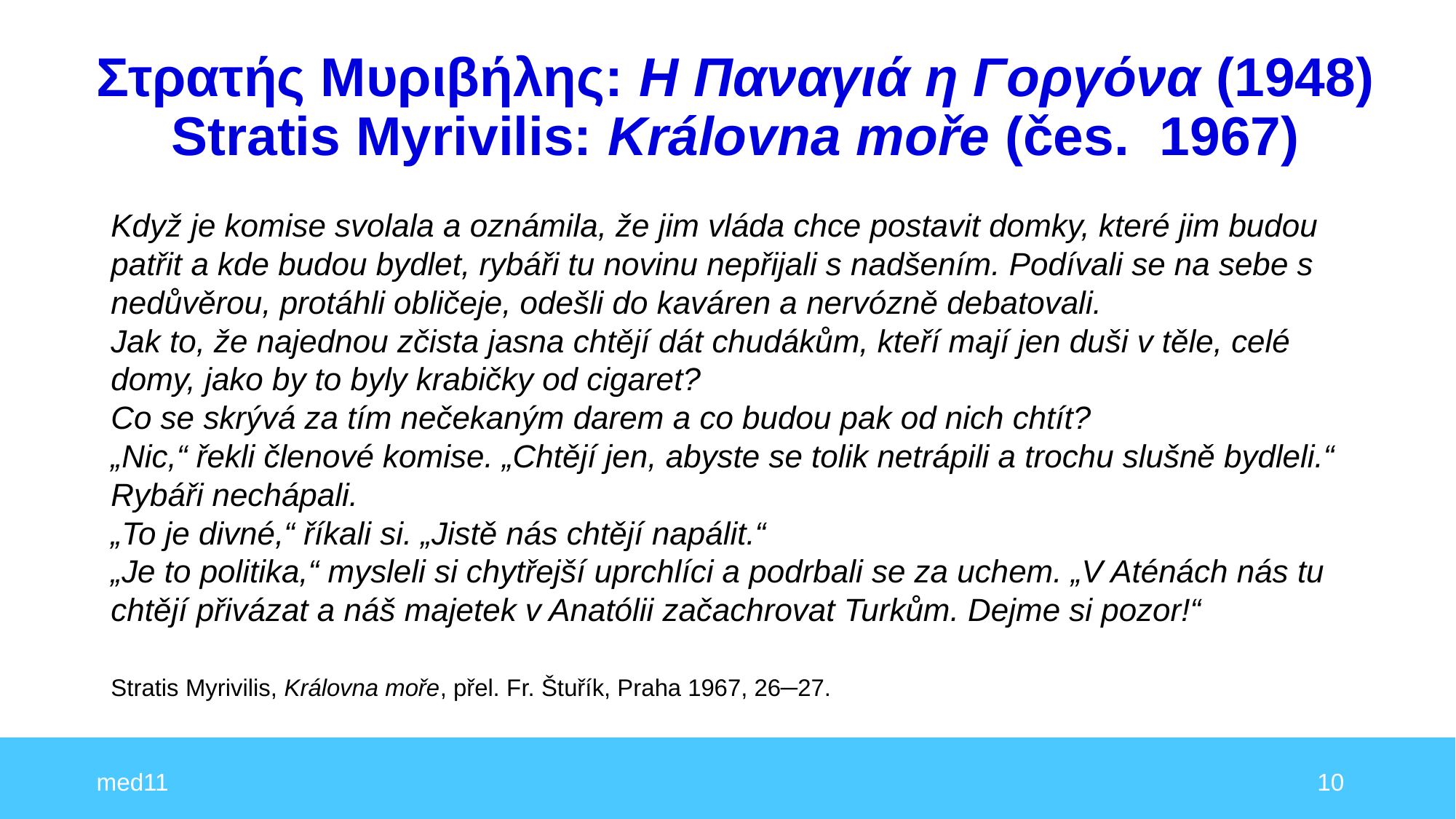

# Στρατής Μυριβήλης: H Παναγιά η Γοργόνα (1948) Stratis Myrivilis: Královna moře (čes.  1967)
Když je komise svolala a oznámila, že jim vláda chce postavit domky, které jim budou patřit a kde budou bydlet, rybáři tu novinu nepřijali s nadšením. Podívali se na sebe s nedůvěrou, protáhli obličeje, odešli do kaváren a nervózně debatovali.
Jak to, že najednou zčista jasna chtějí dát chudákům, kteří mají jen duši v těle, celé domy, jako by to byly krabičky od cigaret?
Co se skrývá za tím nečekaným darem a co budou pak od nich chtít?
„Nic,“ řekli členové komise. „Chtějí jen, abyste se tolik netrápili a trochu slušně bydleli.“
Rybáři nechápali.
„To je divné,“ říkali si. „Jistě nás chtějí napálit.“
„Je to politika,“ mysleli si chytřejší uprchlíci a podrbali se za uchem. „V Aténách nás tu chtějí přivázat a náš majetek v Anatólii začachrovat Turkům. Dejme si pozor!“

Stratis Myrivilis, Královna moře, přel. Fr. Štuřík, Praha 1967, 26─27.

med11
10